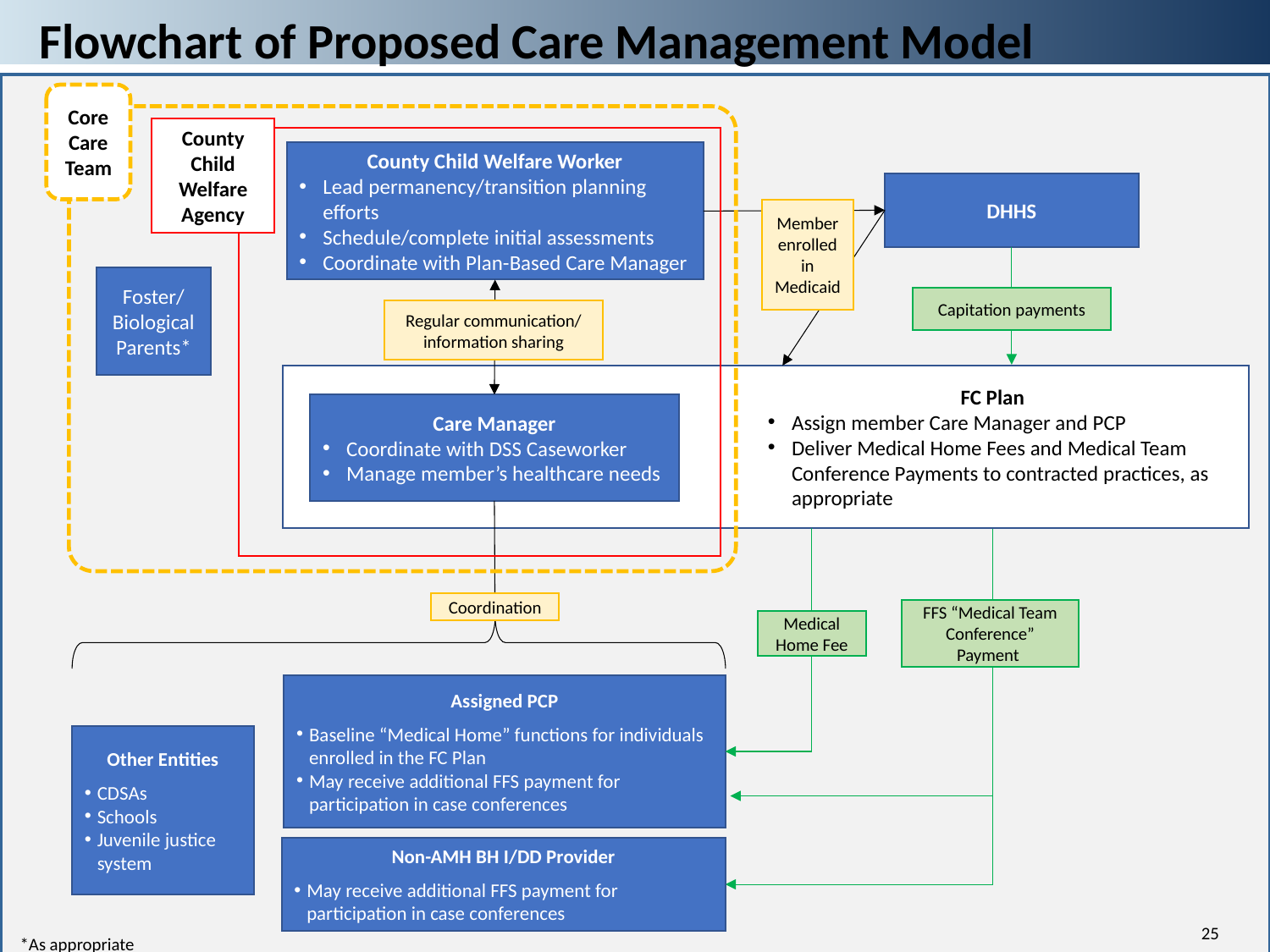

# Flowchart of Proposed Care Management Model

Core Care Team

County Child Welfare Agency

County Child Welfare Worker
Lead permanency/transition planning efforts
Schedule/complete initial assessments
Coordinate with Plan-Based Care Manager
DHHS
Member enrolled in Medicaid
Foster/ Biological Parents*
Capitation payments
Regular communication/ information sharing

FC Plan
Assign member Care Manager and PCP
Deliver Medical Home Fees and Medical Team Conference Payments to contracted practices, as appropriate
Care Manager
Coordinate with DSS Caseworker
Manage member’s healthcare needs
Coordination
FFS “Medical Team Conference” Payment
Medical Home Fee
Assigned PCP
Baseline “Medical Home” functions for individuals enrolled in the FC Plan
May receive additional FFS payment for participation in case conferences
Non-AMH BH I/DD Provider
May receive additional FFS payment for participation in case conferences
Other Entities
CDSAs
Schools
Juvenile justice system
25
*As appropriate